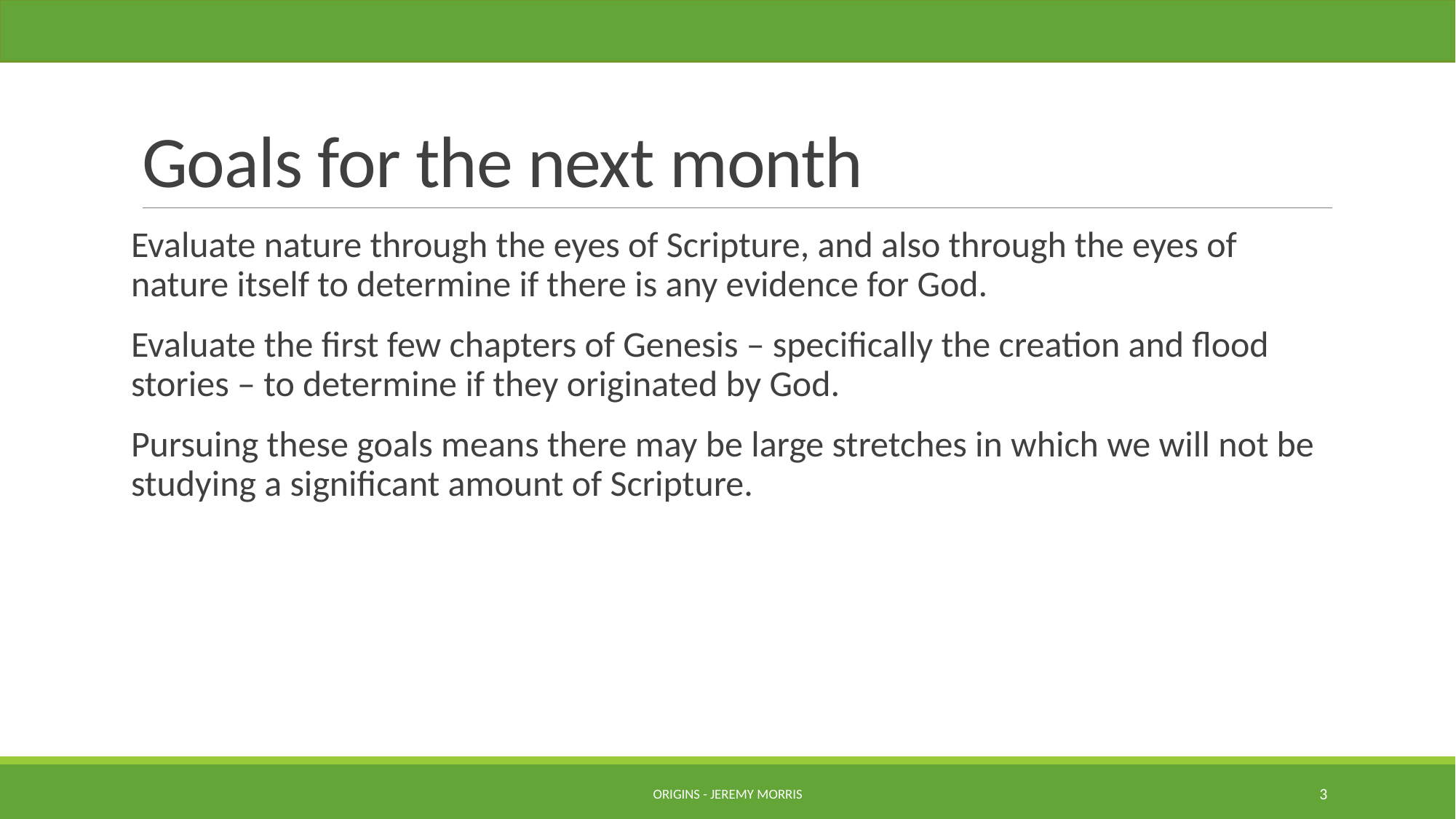

# Goals for the next month
Evaluate nature through the eyes of Scripture, and also through the eyes of nature itself to determine if there is any evidence for God.
Evaluate the first few chapters of Genesis – specifically the creation and flood stories – to determine if they originated by God.
Pursuing these goals means there may be large stretches in which we will not be studying a significant amount of Scripture.
Origins - Jeremy Morris
3